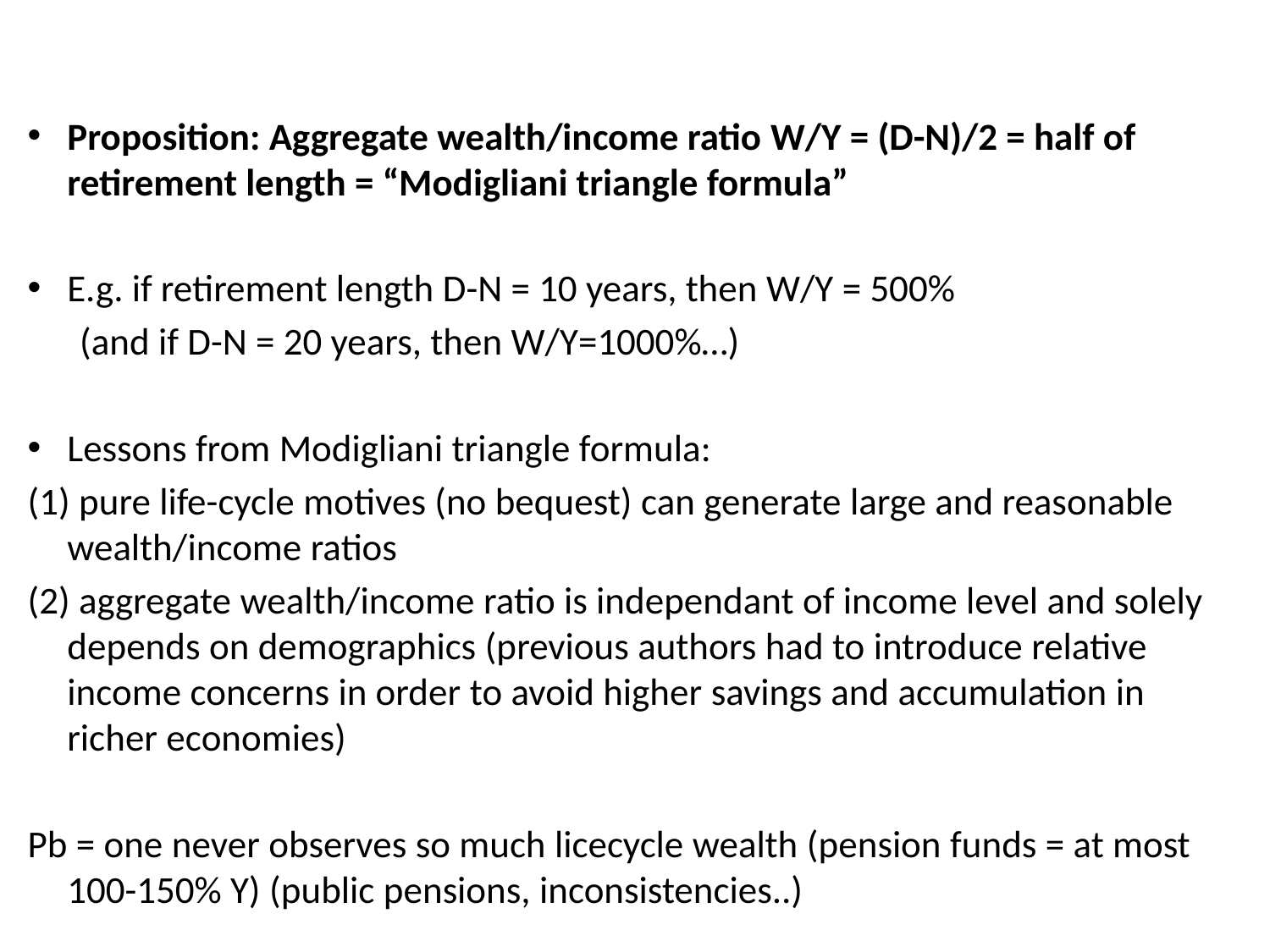

Proposition: Aggregate wealth/income ratio W/Y = (D-N)/2 = half of retirement length = “Modigliani triangle formula”

E.g. if retirement length D-N = 10 years, then W/Y = 500%
      (and if D-N = 20 years, then W/Y=1000%…)

Lessons from Modigliani triangle formula:
(1) pure life-cycle motives (no bequest) can generate large and reasonable wealth/income ratios
(2) aggregate wealth/income ratio is independant of income level and solely depends on demographics (previous authors had to introduce relative income concerns in order to avoid higher savings and accumulation in richer economies)

Pb = one never observes so much licecycle wealth (pension funds = at most 100-150% Y) (public pensions, inconsistencies..)